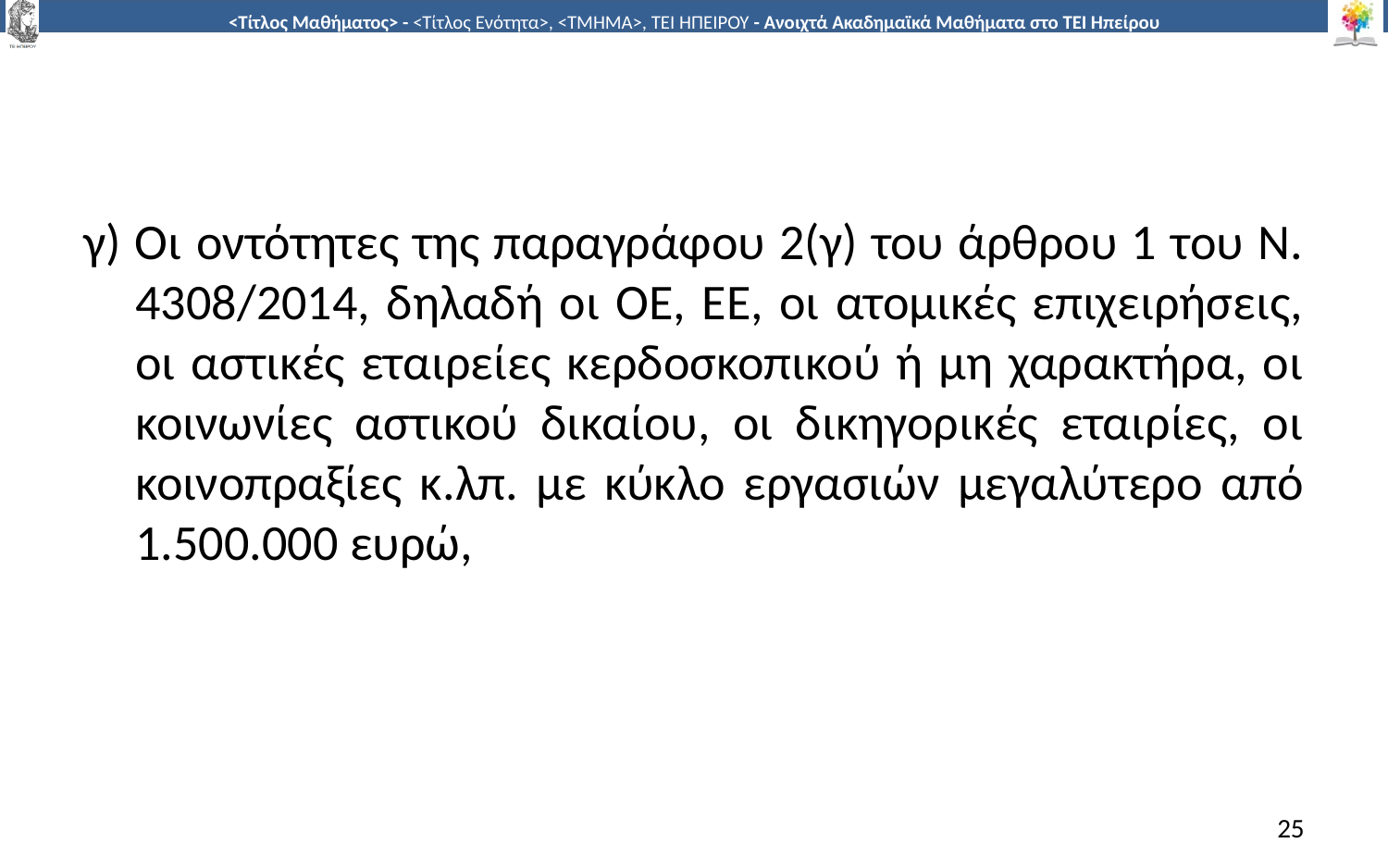

#
γ) Οι οντότητες της παραγράφου 2(γ) του άρθρου 1 του Ν. 4308/2014, δηλαδή οι ΟΕ, ΕΕ, οι ατομικές επιχειρήσεις, οι αστικές εταιρείες κερδοσκοπικού ή μη χαρακτήρα, οι κοινωνίες αστικού δικαίου, οι δικηγορικές εταιρίες, οι κοινοπραξίες κ.λπ. με κύκλο εργασιών μεγαλύτερο από 1.500.000 ευρώ,

25